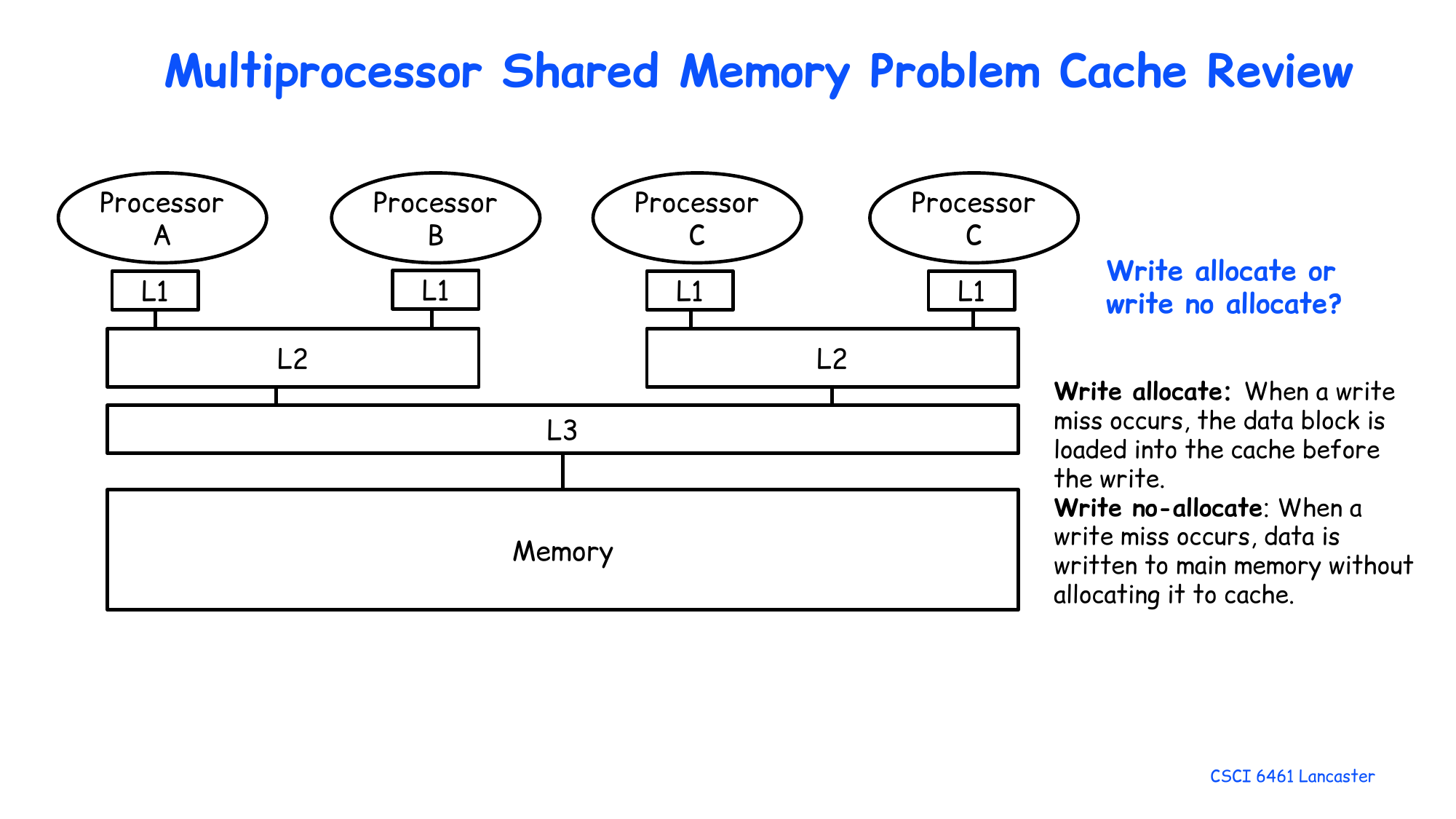

# Multiprocessor Shared Memory Problem Cache Review
Processor A
L1
Processor B
L1
Processor C
L1
Processor C
L1
Write allocate or
write no allocate?
L2
L2
Write allocate: When a write miss occurs, the data block is loaded into the cache before the write.
Write no-allocate: When a write miss occurs, data is written to main memory without allocating it to cache.
L3
Memory
CSCI 6461 Lancaster